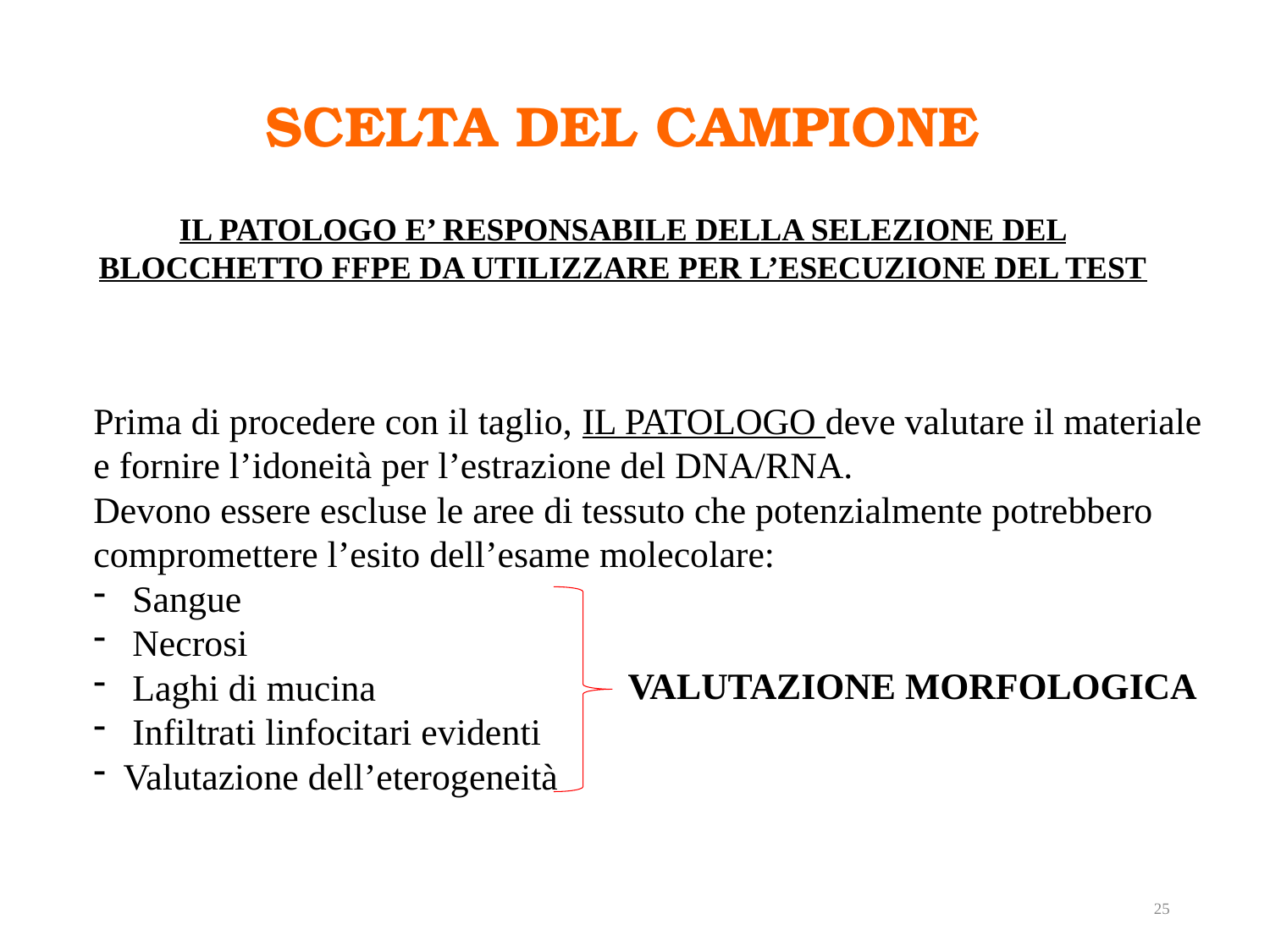

SCELTA DEL CAMPIONE

IL PATOLOGO E’ RESPONSABILE DELLA SELEZIONE DEL BLOCCHETTO FFPE DA UTILIZZARE PER L’ESECUZIONE DEL TEST
Prima di procedere con il taglio, IL PATOLOGO deve valutare il materiale e fornire l’idoneità per l’estrazione del DNA/RNA.
Devono essere escluse le aree di tessuto che potenzialmente potrebbero compromettere l’esito dell’esame molecolare:
 Sangue
 Necrosi
 Laghi di mucina
 Infiltrati linfocitari evidenti
Valutazione dell’eterogeneità

VALUTAZIONE MORFOLOGICA
25